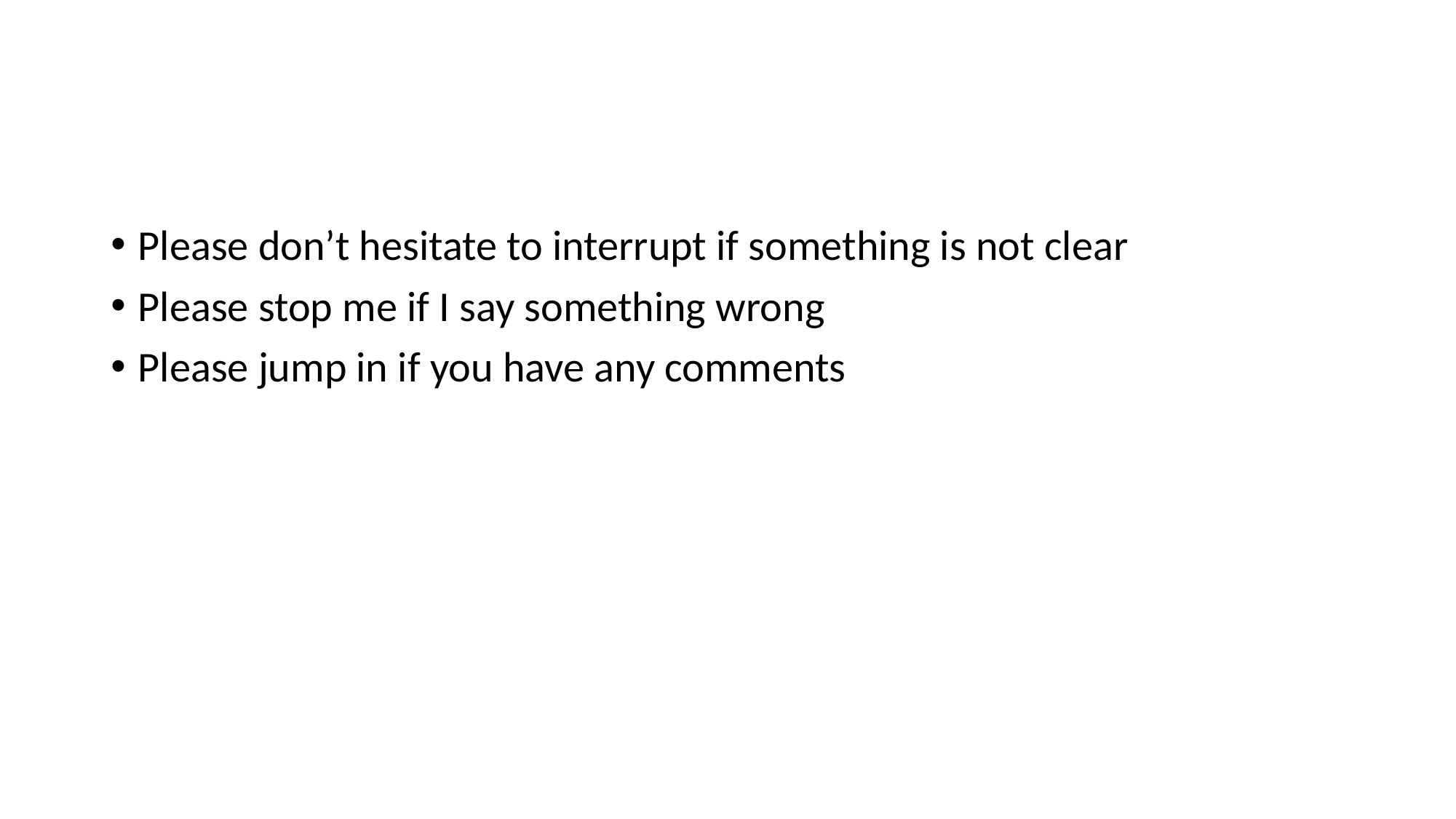

Please don’t hesitate to interrupt if something is not clear
Please stop me if I say something wrong
Please jump in if you have any comments